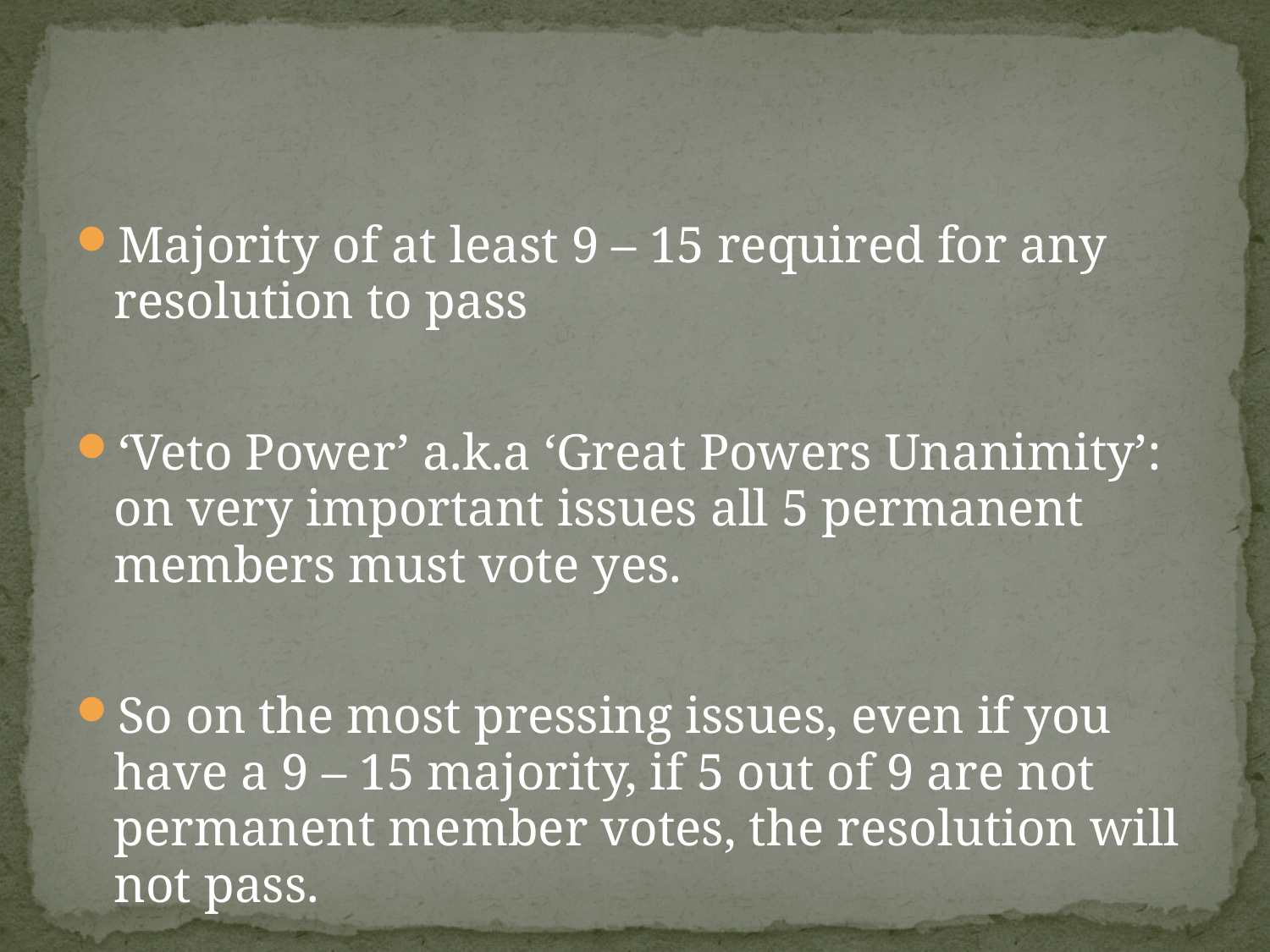

#
Majority of at least 9 – 15 required for any resolution to pass

‘Veto Power’ a.k.a ‘Great Powers Unanimity’: on very important issues all 5 permanent members must vote yes.

So on the most pressing issues, even if you have a 9 – 15 majority, if 5 out of 9 are not permanent member votes, the resolution will not pass.